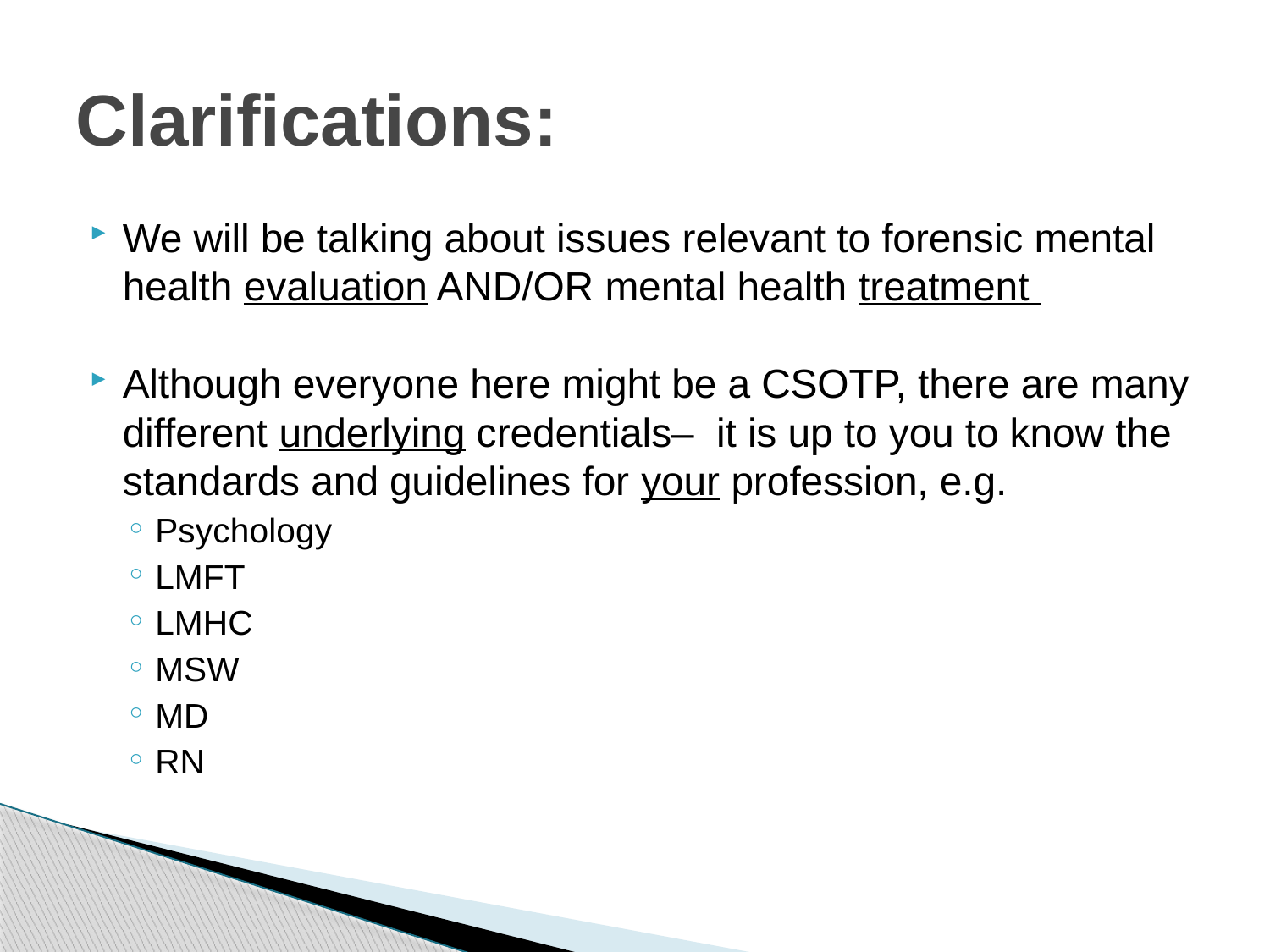

# Clarifications:
We will be talking about issues relevant to forensic mental health evaluation AND/OR mental health treatment

Although everyone here might be a CSOTP, there are many different underlying credentials–  it is up to you to know the standards and guidelines for your profession, e.g.
Psychology
LMFT
LMHC
MSW
MD
RN